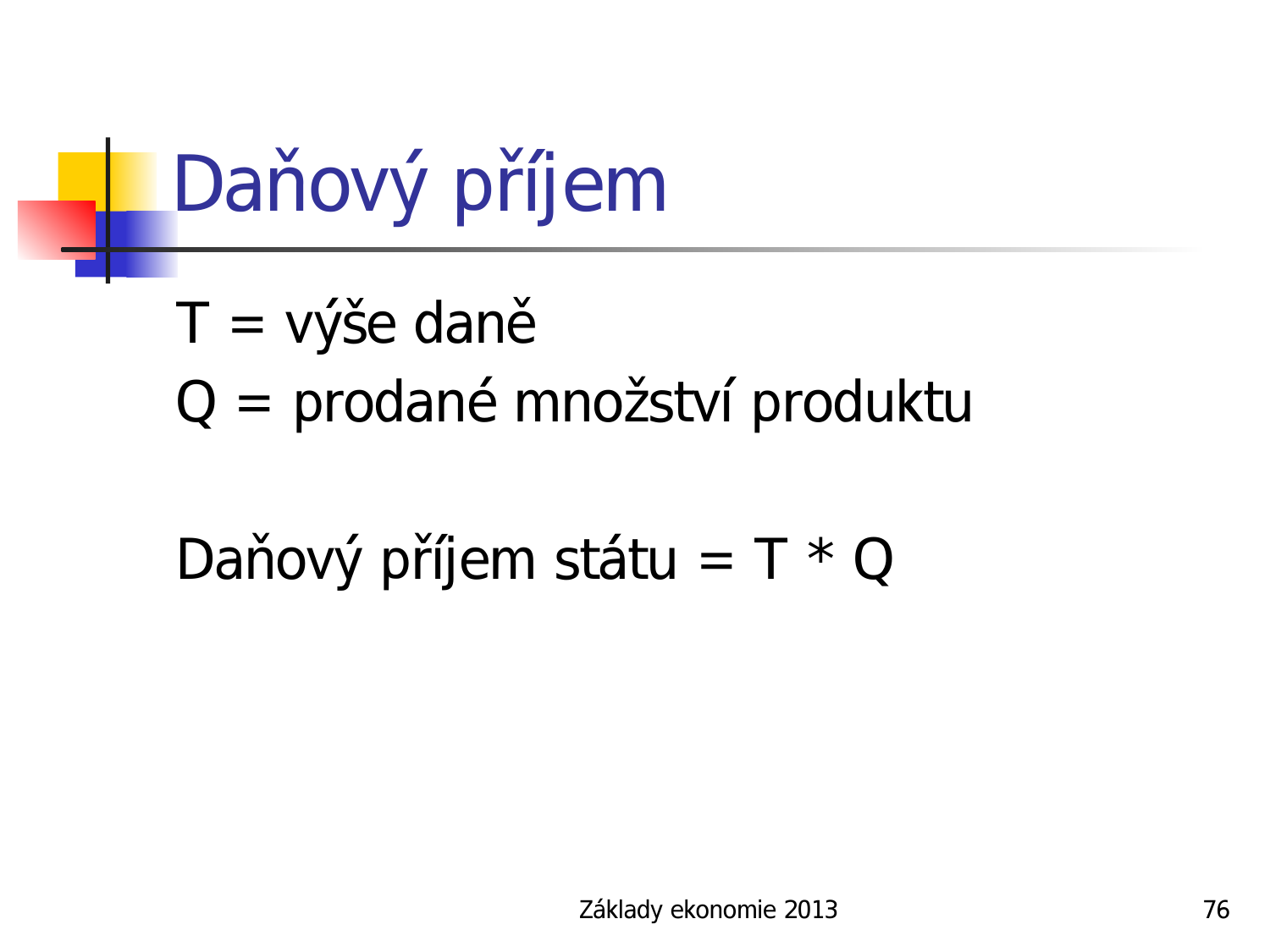

# Daňový příjem
T = výše daně
Q = prodané množství produktu

Daňový příjem státu = T * Q
Základy ekonomie 2013
76